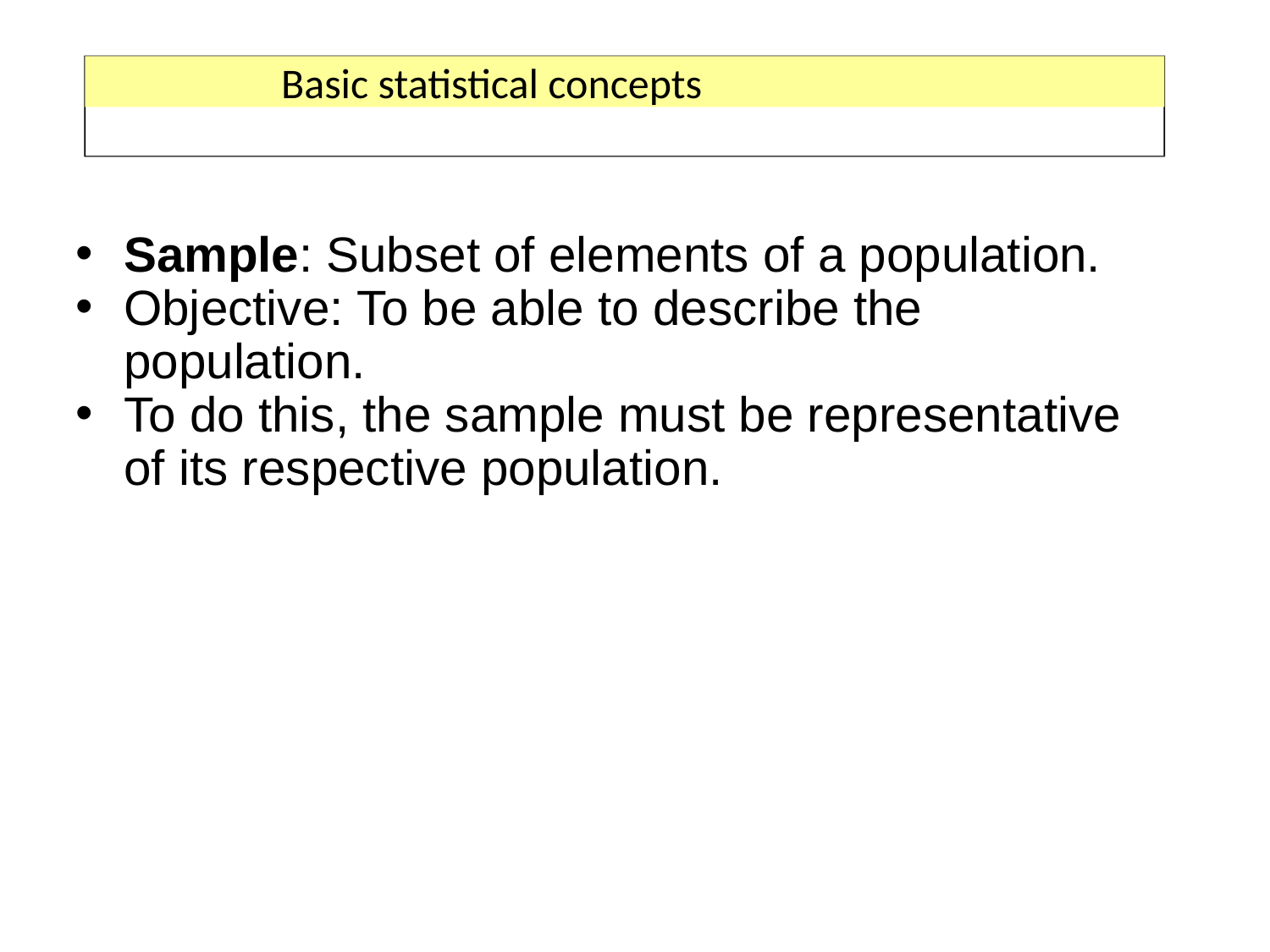

Basic statistical concepts
Sample: Subset of elements of a population.
Objective: To be able to describe the population.
To do this, the sample must be representative of its respective population.